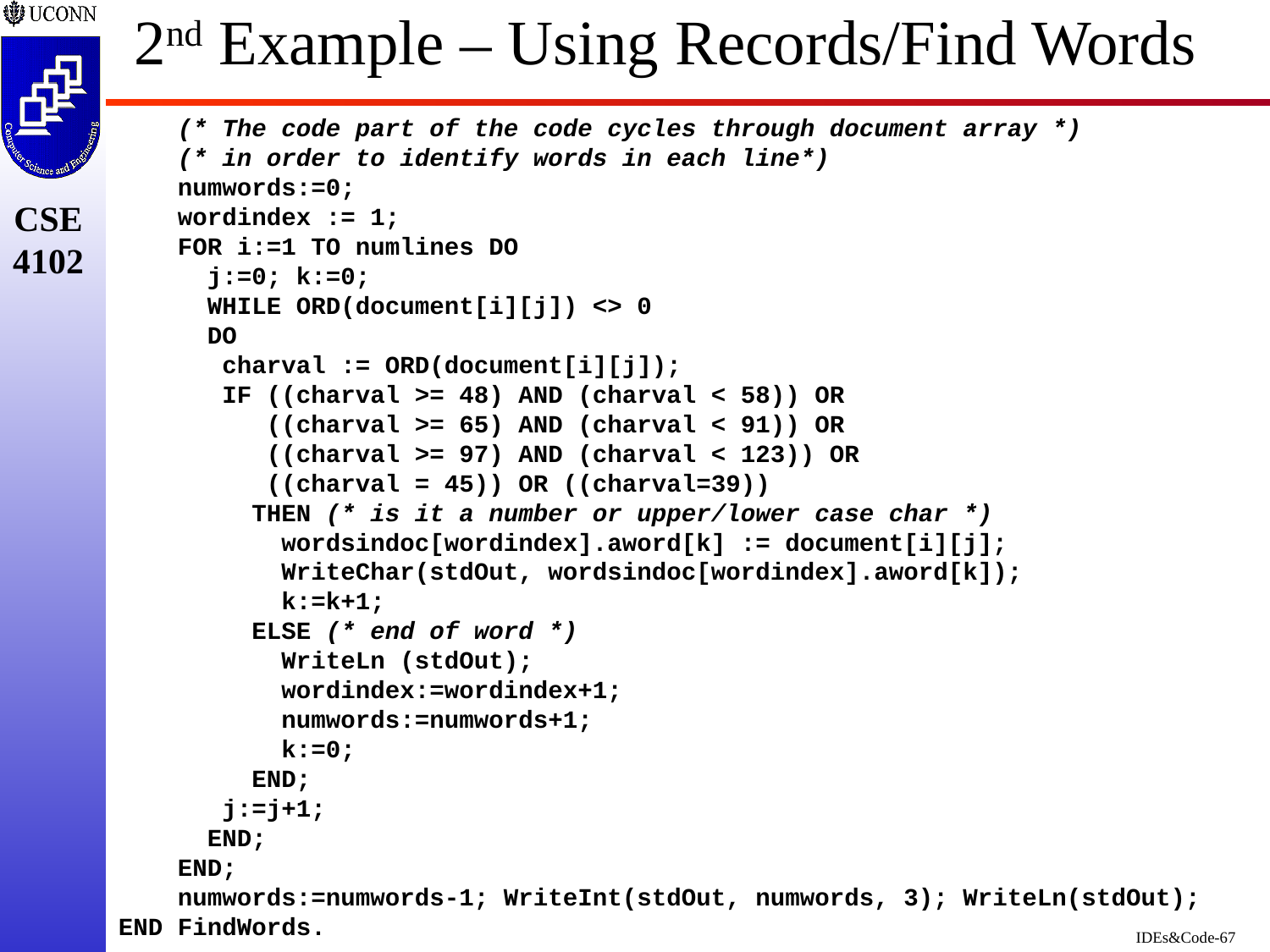

# 2nd Example – Using Records/Find Words
    (* The code part of the code cycles through document array *)
    (* in order to identify words in each line*)
    numwords:=0;
    wordindex := 1;
    FOR i:=1 TO numlines DO
      j:=0; k:=0;
      WHILE ORD(document[i][j]) <> 0
      DO
       charval := ORD(document[i][j]);
       IF ((charval >= 48) AND (charval < 58)) OR
          ((charval >= 65) AND (charval < 91)) OR
          ((charval >= 97) AND (charval < 123)) OR
          ((charval = 45)) OR ((charval=39))
         THEN (* is it a number or upper/lower case char *)
           wordsindoc[wordindex].aword[k] := document[i][j];
           WriteChar(stdOut, wordsindoc[wordindex].aword[k]);
           k:=k+1;
         ELSE (* end of word *)
           WriteLn (stdOut);
           wordindex:=wordindex+1;
           numwords:=numwords+1;
           k:=0;
         END;
       j:=j+1;
      END;
    END;
    numwords:=numwords-1; WriteInt(stdOut, numwords, 3); WriteLn(stdOut);
END FindWords.